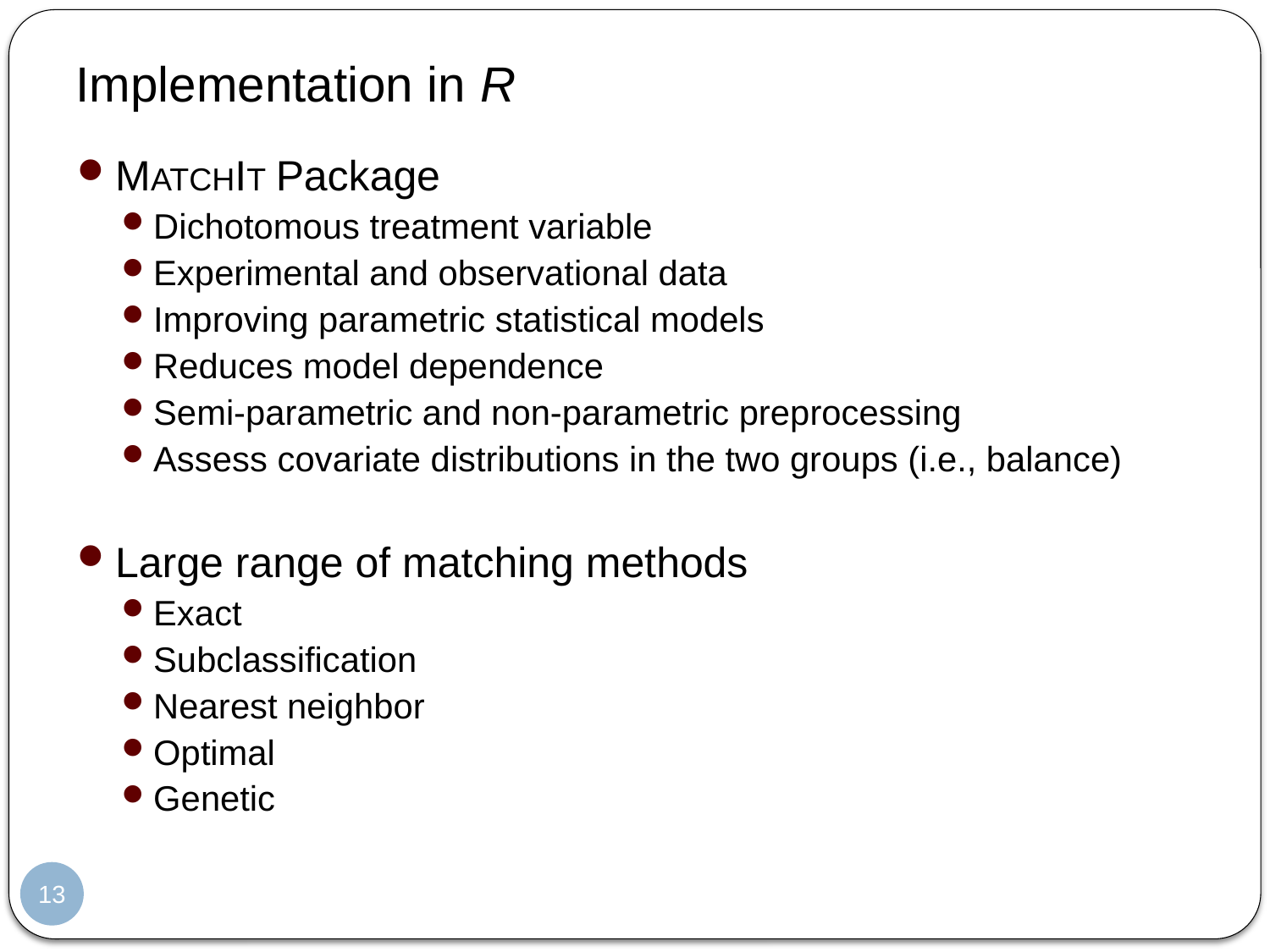

# Implementation in R
MATCHIT Package
Dichotomous treatment variable
Experimental and observational data
Improving parametric statistical models
Reduces model dependence
Semi-parametric and non-parametric preprocessing
Assess covariate distributions in the two groups (i.e., balance)

Large range of matching methods
Exact
Subclassification
Nearest neighbor
Optimal
Genetic
13